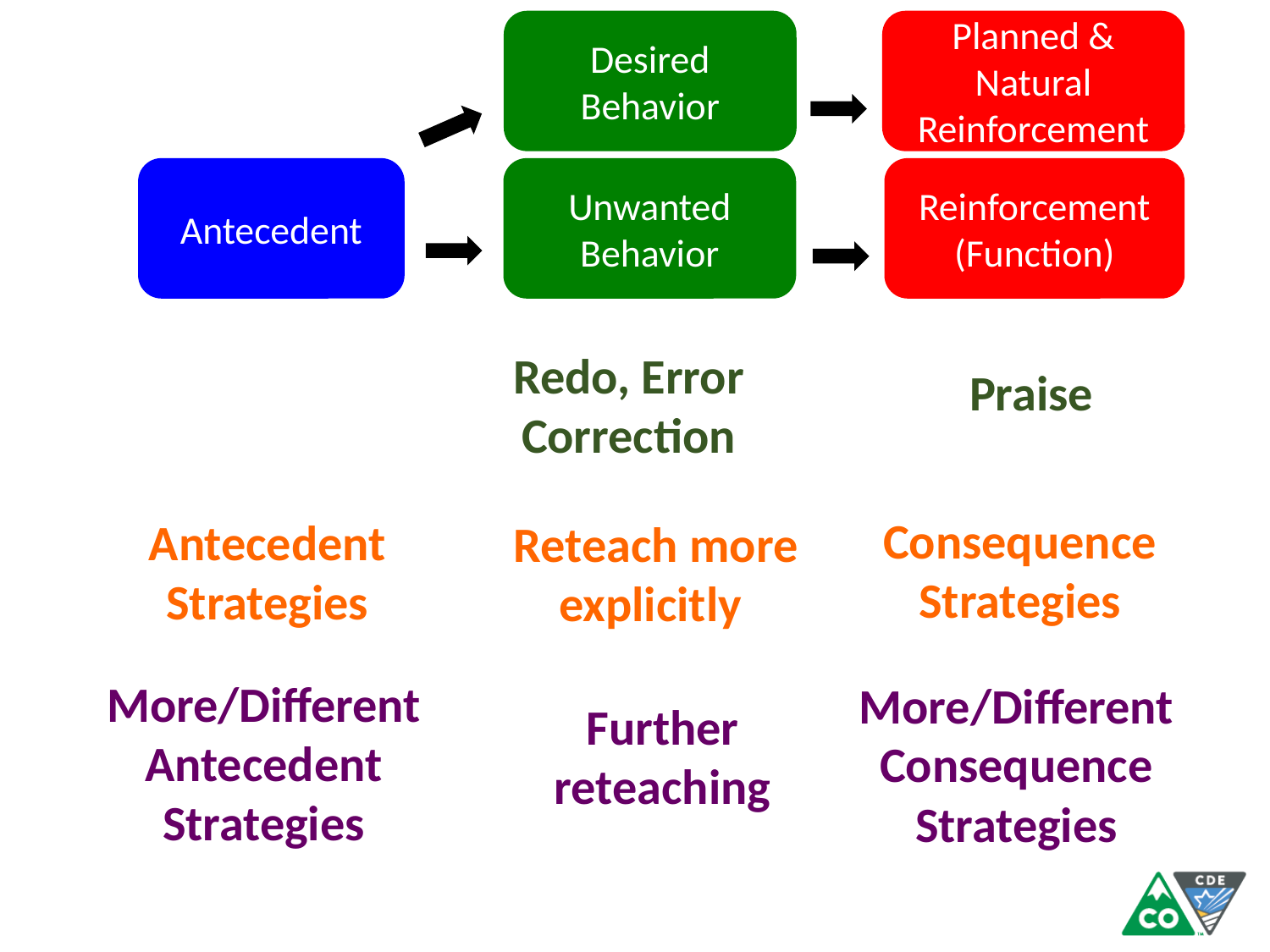

Desired Behavior
Planned & Natural Reinforcement

Antecedent
Unwanted Behavior
Reinforcement (Function)

Redo, Error Correction
Praise
Consequence Strategies
Antecedent Strategies
Reteach more explicitly
More/Different Antecedent Strategies
More/Different Consequence Strategies
Further
reteaching